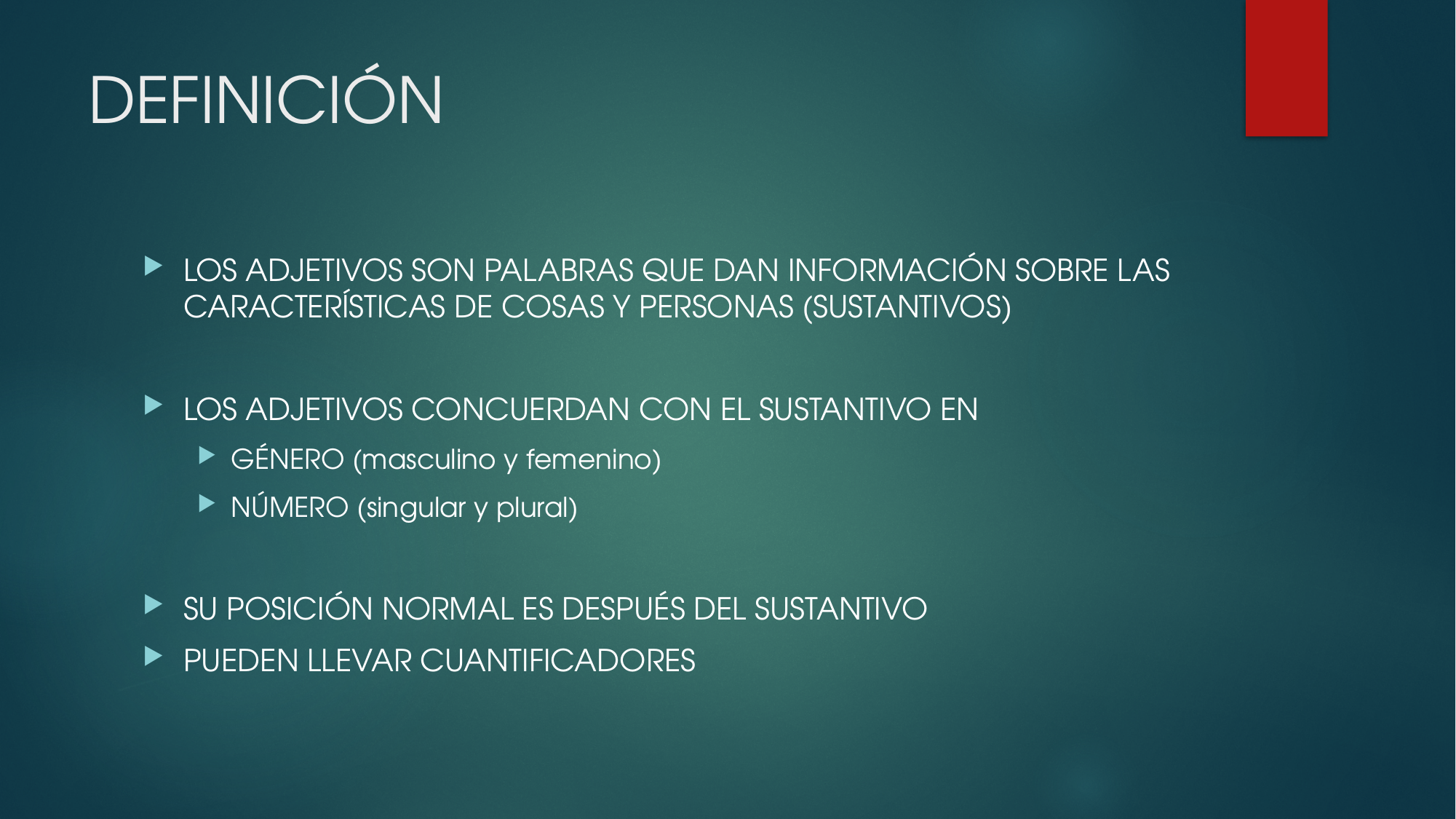

# DEFINICIÓN
LOS ADJETIVOS SON PALABRAS QUE DAN INFORMACIÓN SOBRE LAS CARACTERÍSTICAS DE COSAS Y PERSONAS (SUSTANTIVOS)

LOS ADJETIVOS CONCUERDAN CON EL SUSTANTIVO EN
GÉNERO (masculino y femenino)
NÚMERO (singular y plural)

SU POSICIÓN NORMAL ES DESPUÉS DEL SUSTANTIVO
PUEDEN LLEVAR CUANTIFICADORES